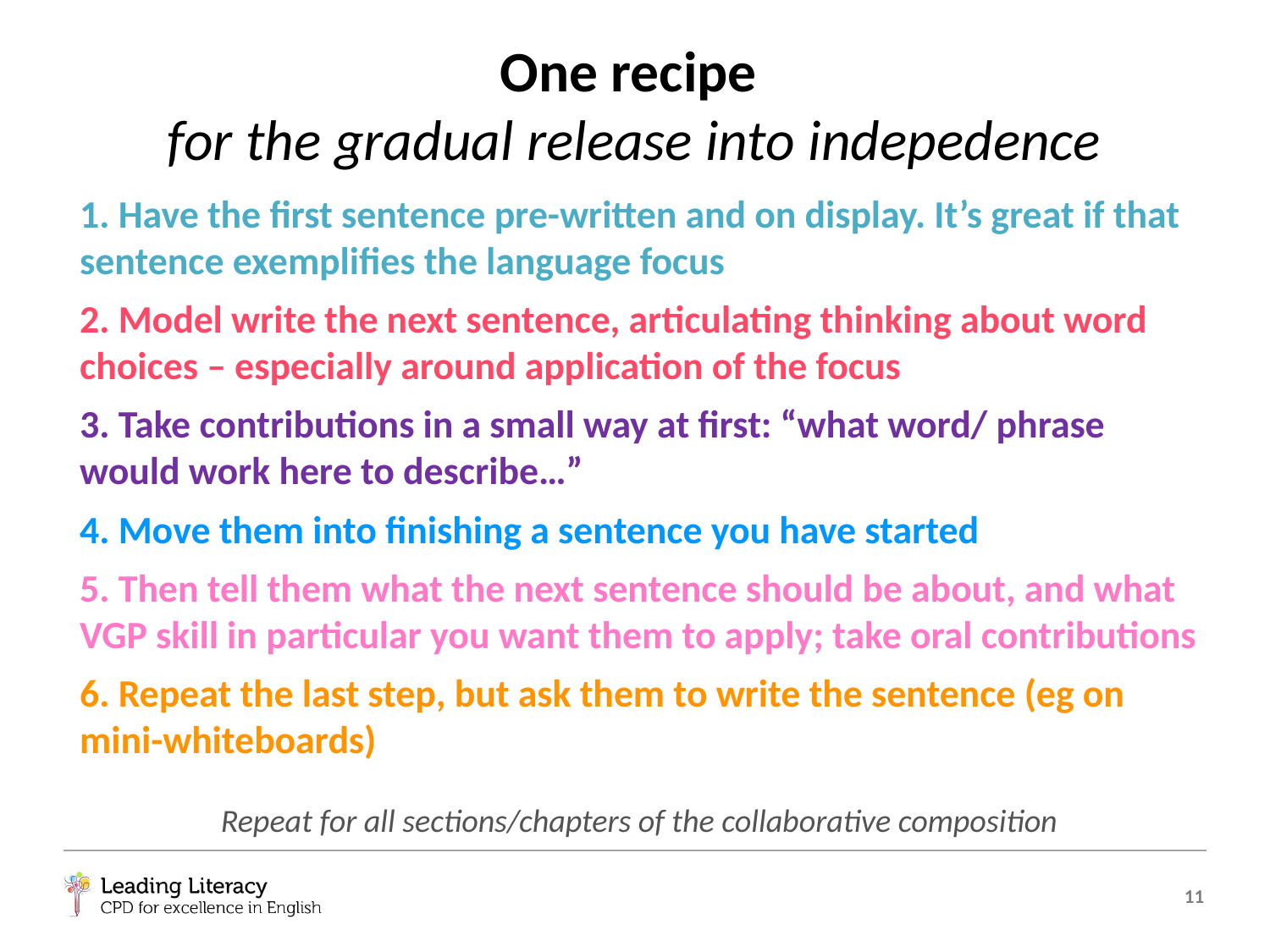

# One recipe for the gradual release into indepedence
1. Have the first sentence pre-written and on display. It’s great if that sentence exemplifies the language focus
2. Model write the next sentence, articulating thinking about word choices – especially around application of the focus
3. Take contributions in a small way at first: “what word/ phrase would work here to describe…”
4. Move them into finishing a sentence you have started
5. Then tell them what the next sentence should be about, and what VGP skill in particular you want them to apply; take oral contributions
6. Repeat the last step, but ask them to write the sentence (eg on mini-whiteboards)

Repeat for all sections/chapters of the collaborative composition